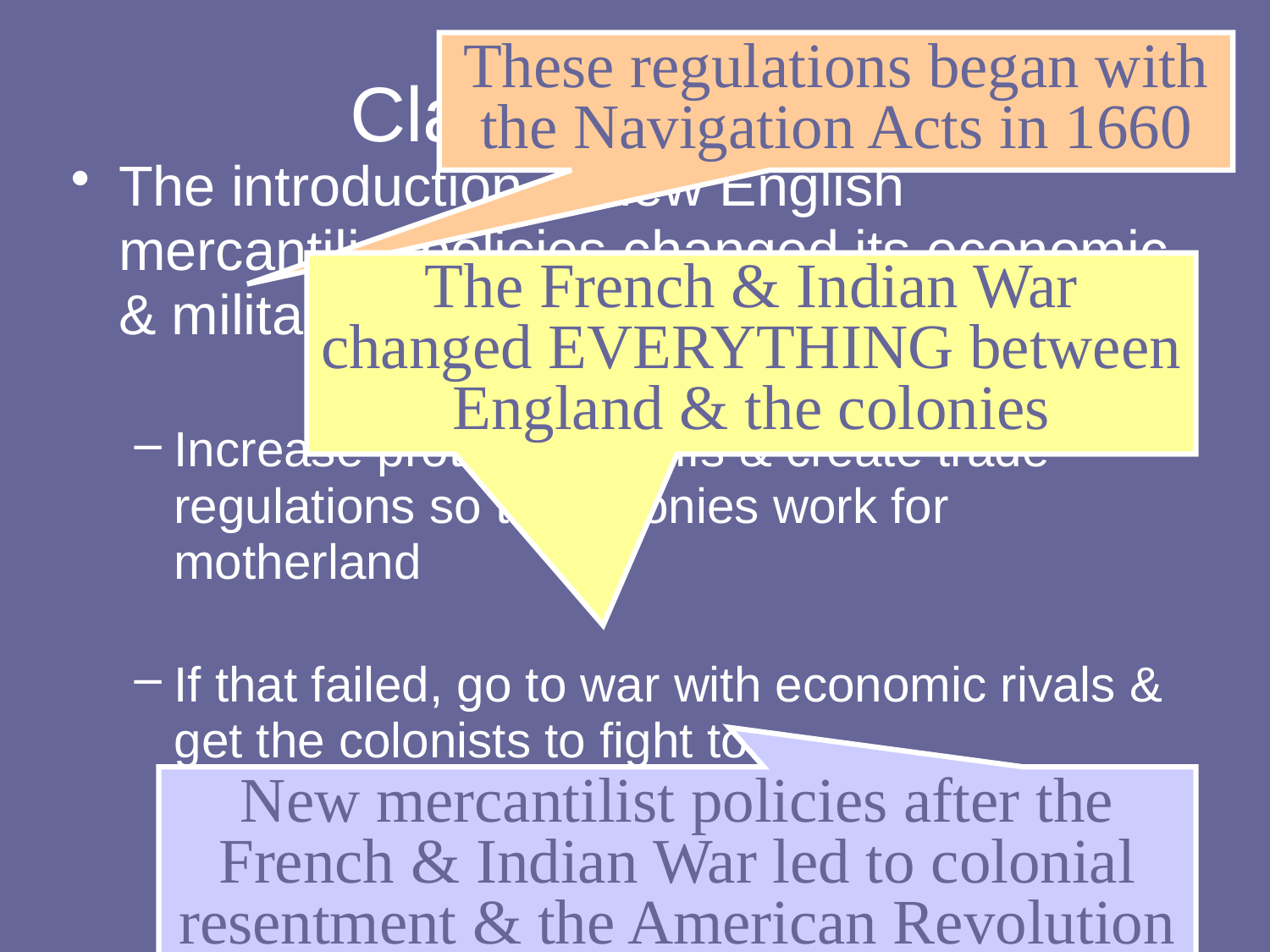

These regulations began with the Navigation Acts in 1660
# Clash of Em[ires
The introduction of new English mercantilist policies changed its economic & military attitude towards the colonies:

Increase protective tariffs & create trade regulations so the colonies work for motherland

If that failed, go to war with economic rivals & get the colonists to fight too
The French & Indian War changed EVERYTHING between England & the colonies
New mercantilist policies after the French & Indian War led to colonial resentment & the American Revolution